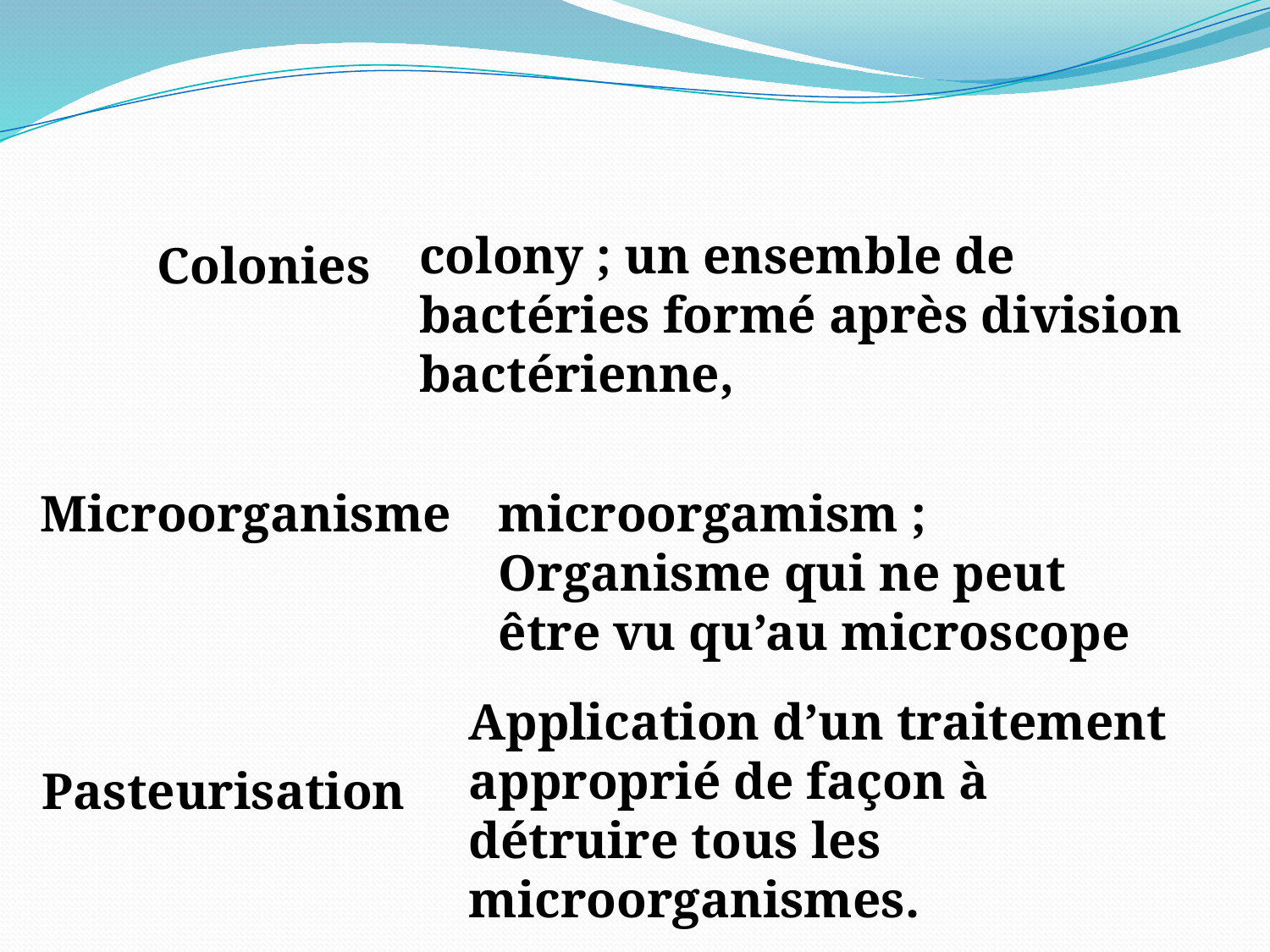

colony ; un ensemble de bactéries formé après division bactérienne,
Colonies

Microorganisme
microorgamism ; Organisme qui ne peut être vu qu’au microscope
Application d’un traitement approprié de façon à détruire tous les microorganismes.
Pasteurisation